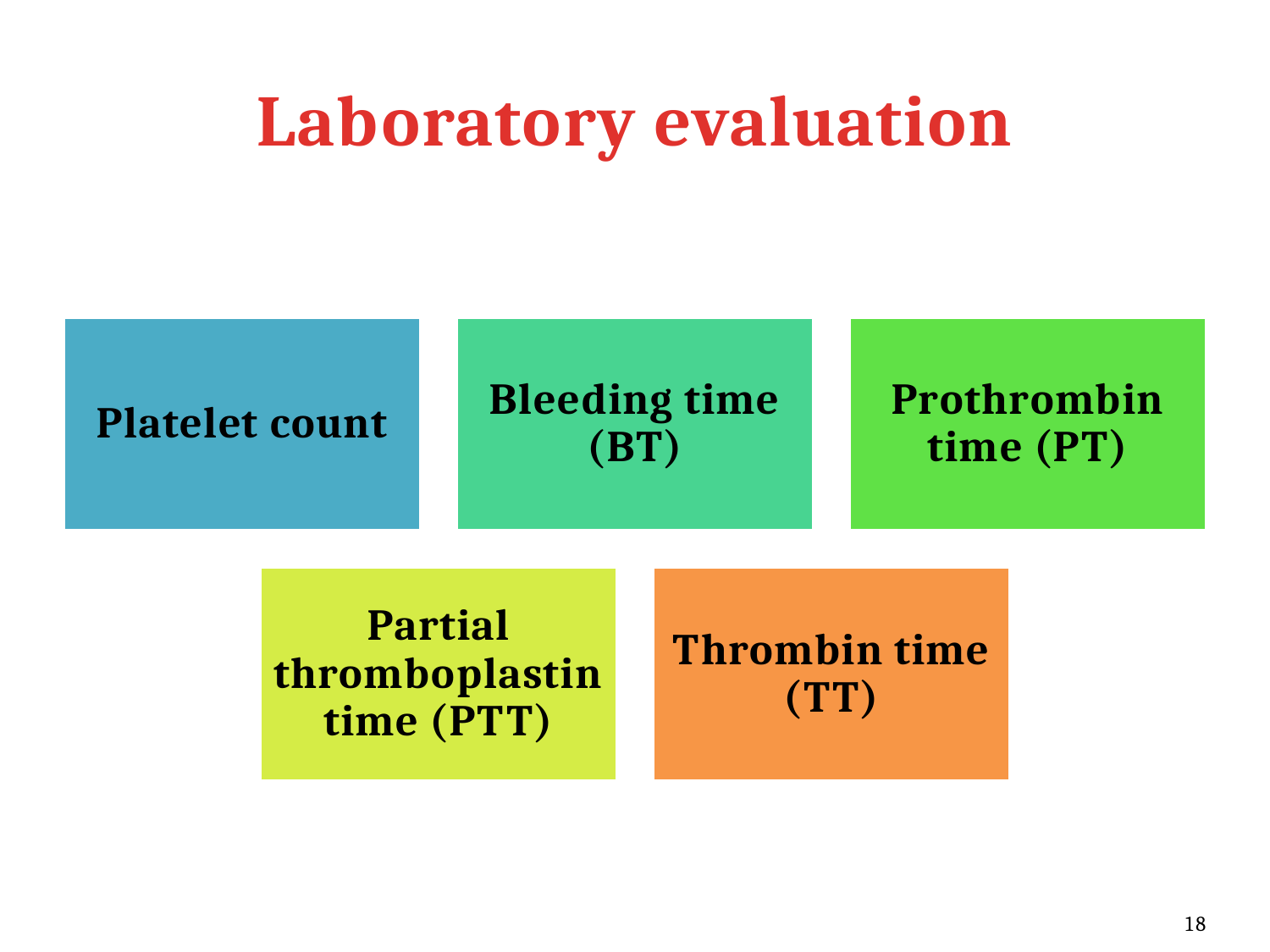

# Laboratory evaluation
Platelet count
Bleeding time (BT)
Prothrombin time (PT)
Partial thromboplastin time (PTT)
Thrombin time (TT)
18